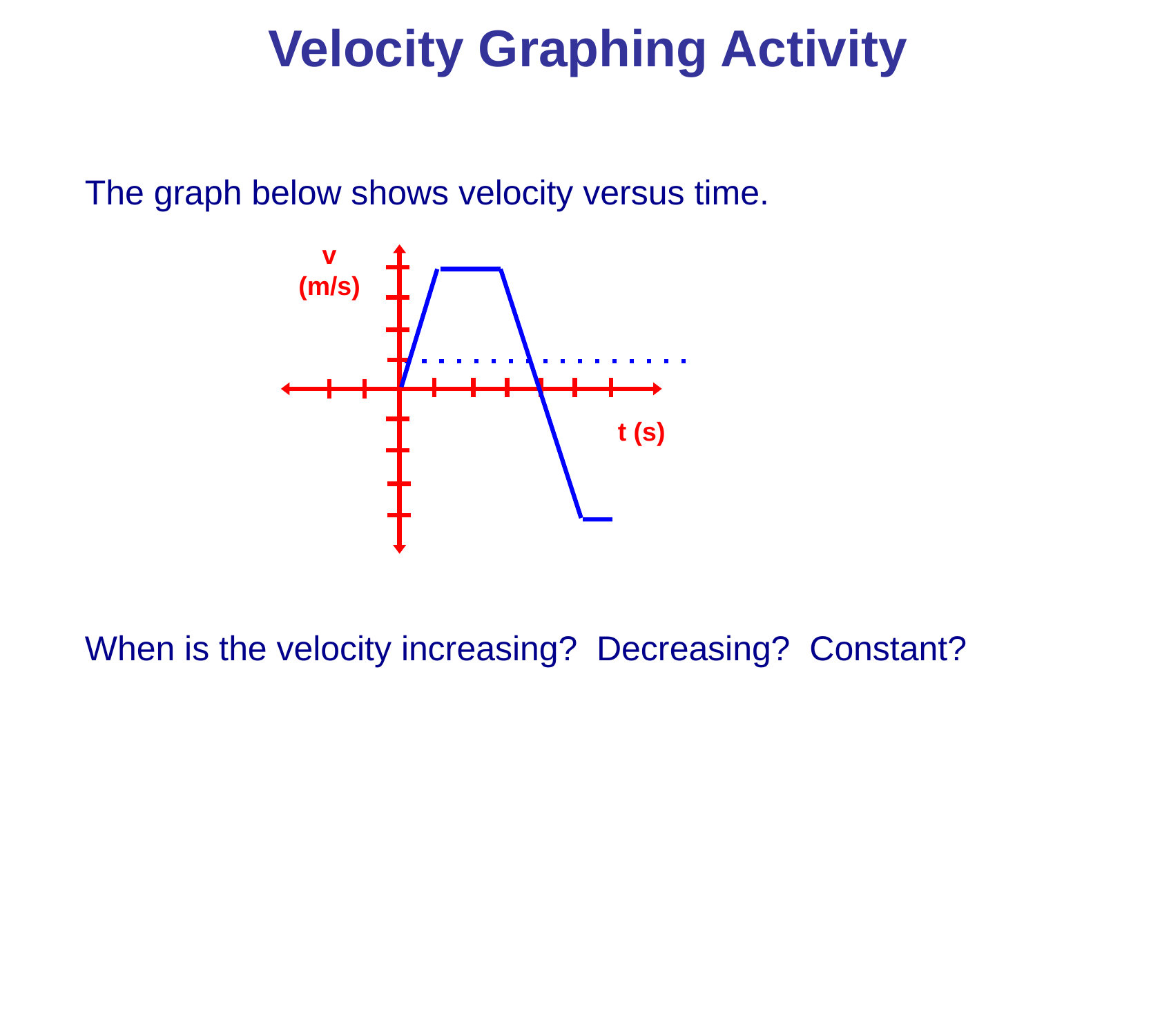

Velocity Graphing Activity
The graph below shows velocity versus time.

When is the velocity increasing?  Decreasing?  Constant?
v
(m/s)
t (s)